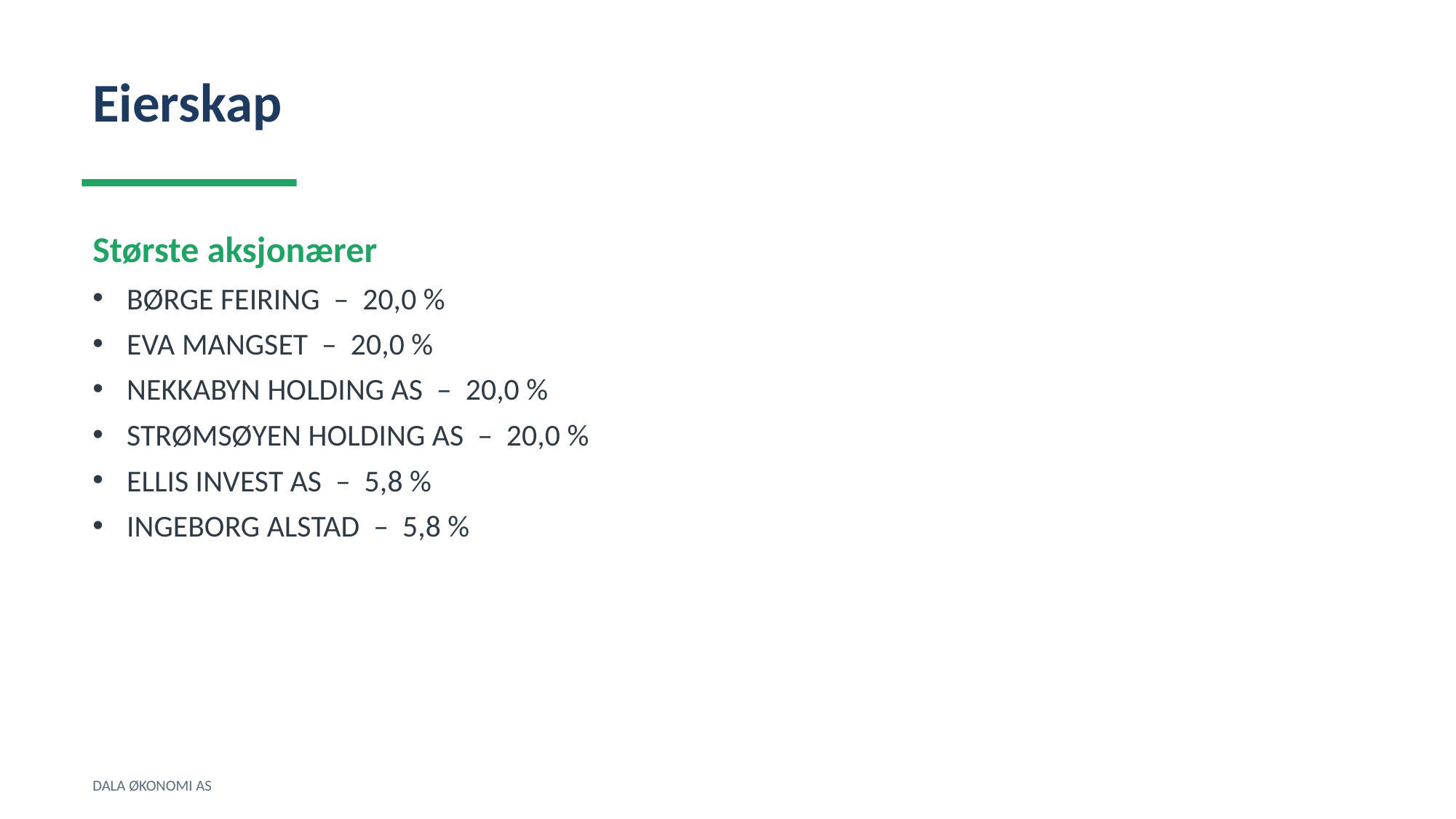

Eierskap

Største aksjonærer
BØRGE FEIRING  –  20,0 %
EVA MANGSET  –  20,0 %
NEKKABYN HOLDING AS  –  20,0 %
STRØMSØYEN HOLDING AS  –  20,0 %
ELLIS INVEST AS  –  5,8 %
INGEBORG ALSTAD  –  5,8 %
DALA ØKONOMI AS